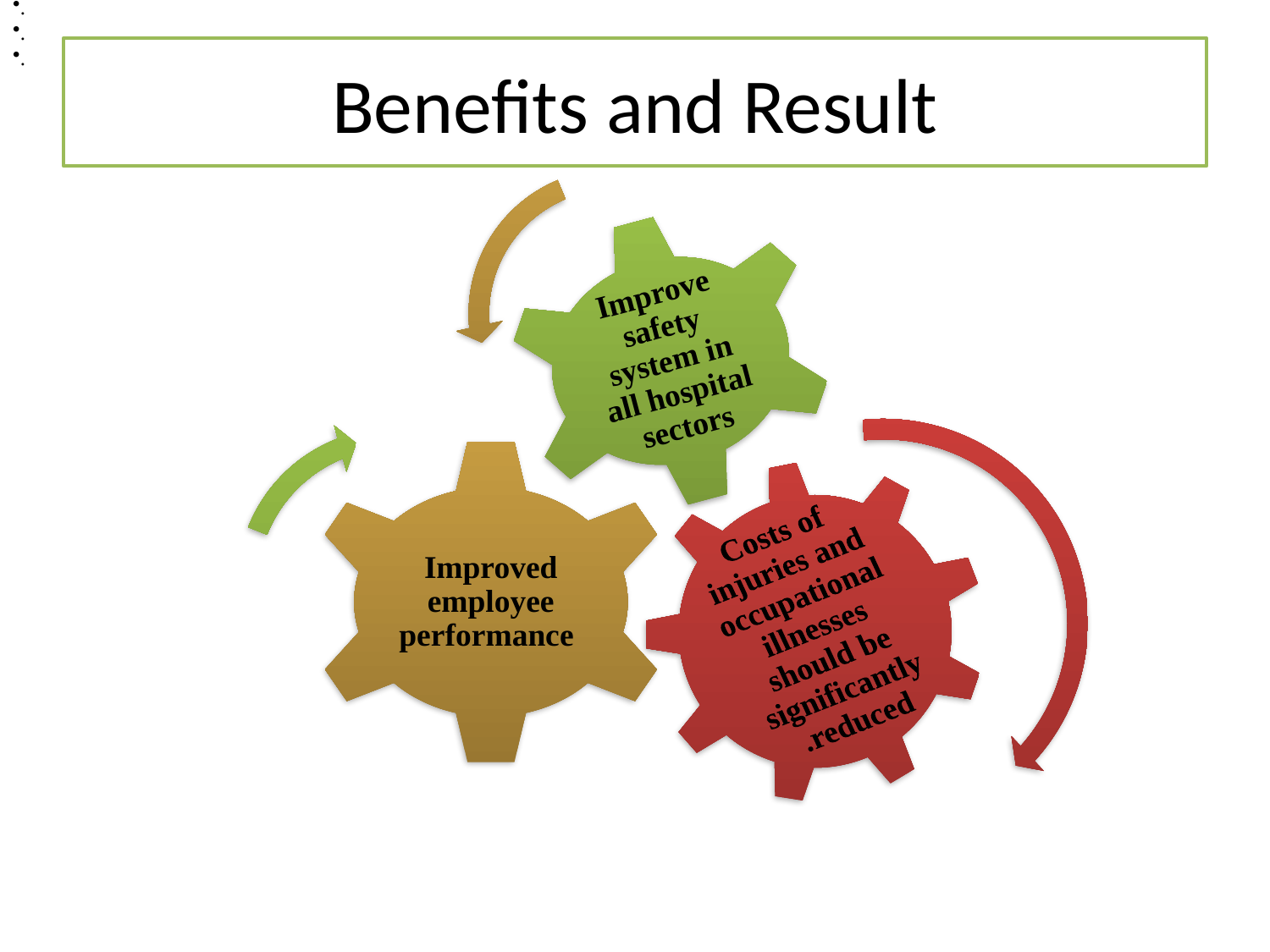

.
.
.
# Benefits and Result
Costs of injuries and occupational illnesses should be significantly reduced.
Improved employee performance
Improve safety system in all hospital sectors